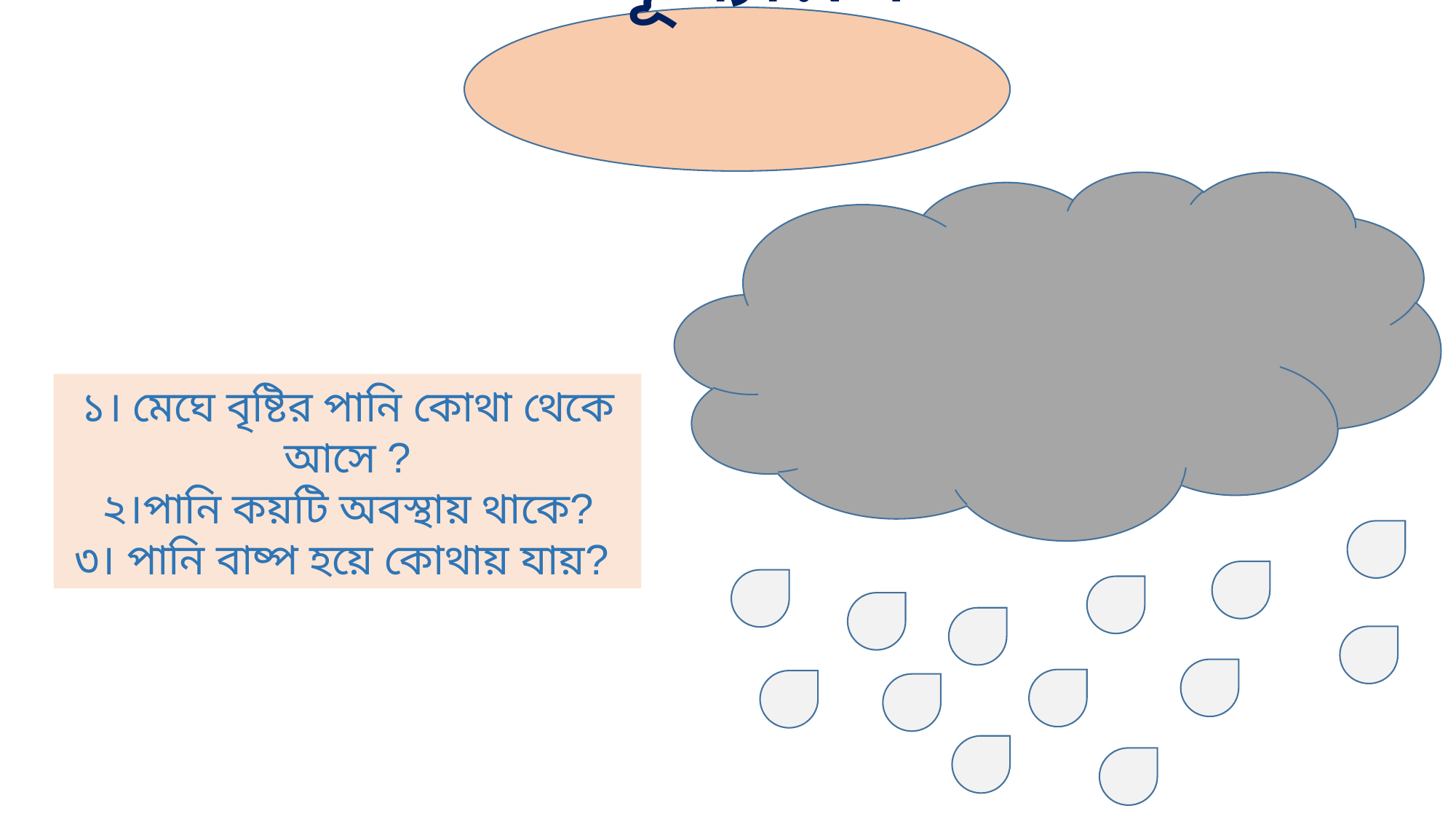

মূল্যায়ন

১। মেঘে বৃষ্টির পানি কোথা থেকে আসে ?
২।পানি কয়টি অবস্থায় থাকে?
৩। পানি বাষ্প হয়ে কোথায় যায়?